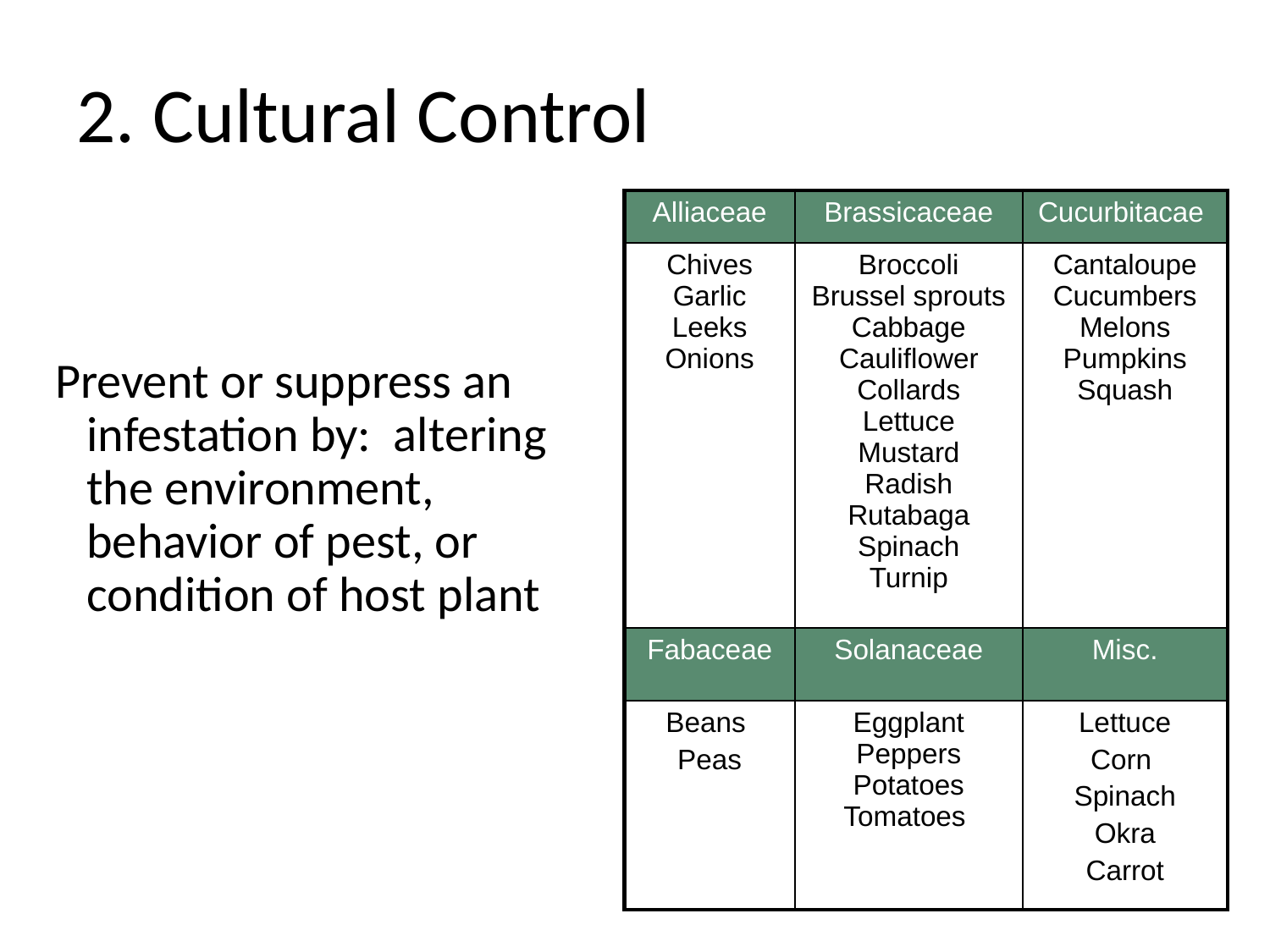

# 2. Cultural Control
| Alliaceae | Brassicaceae | Cucurbitacae |
| --- | --- | --- |
| Chives Garlic Leeks Onions | Broccoli Brussel sprouts Cabbage Cauliflower Collards Lettuce Mustard Radish Rutabaga Spinach Turnip | Cantaloupe Cucumbers Melons Pumpkins Squash |
| Fabaceae | Solanaceae | Misc. |
| Beans Peas | Eggplant Peppers Potatoes Tomatoes | Lettuce Corn Spinach Okra Carrot |
Prevent or suppress an infestation by:  altering the environment, behavior of pest, or condition of host plant